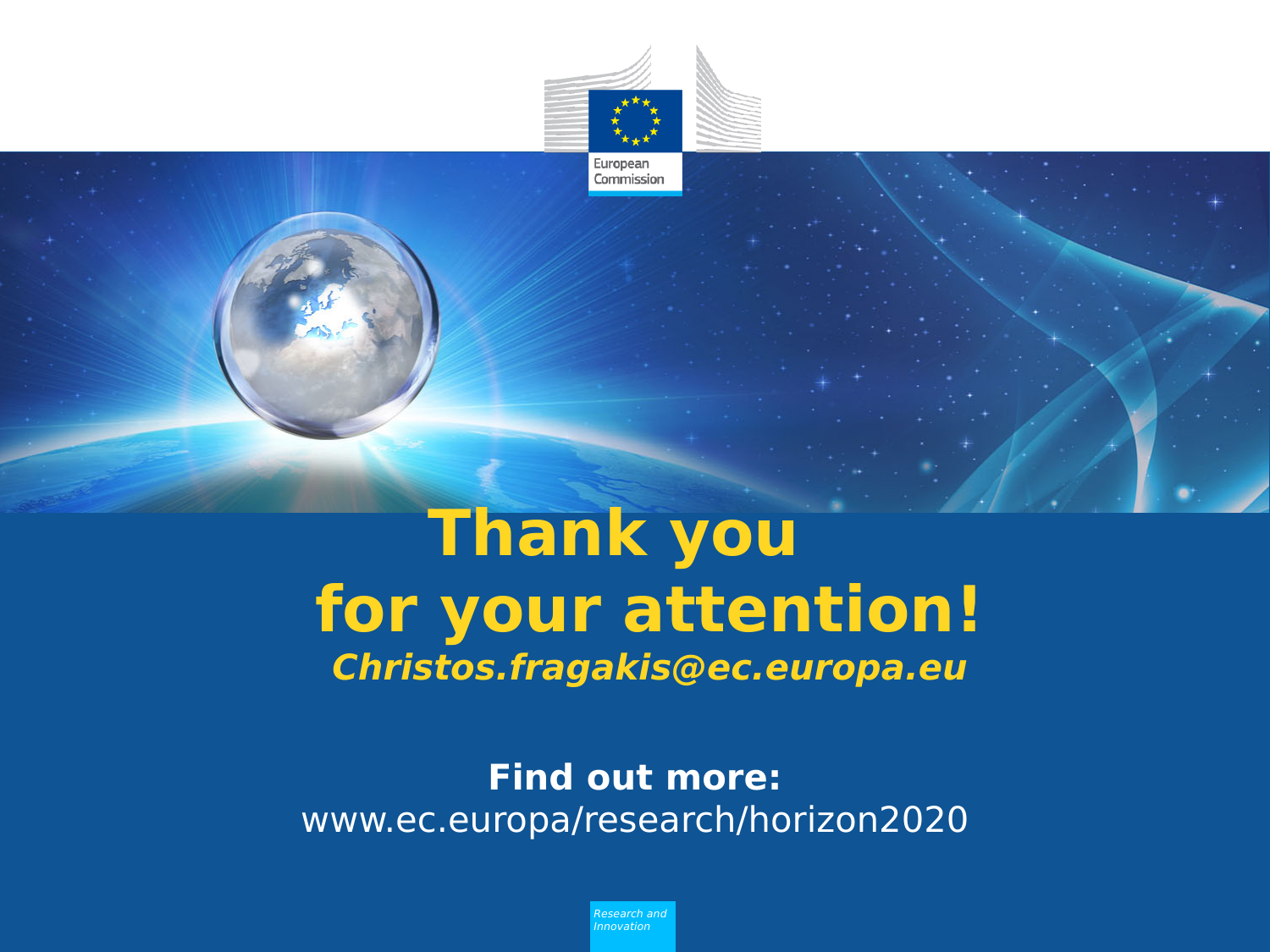

# Thank you for your attention! Christos.fragakis@ec.europa.eu
Find out more:
www.ec.europa/research/horizon2020